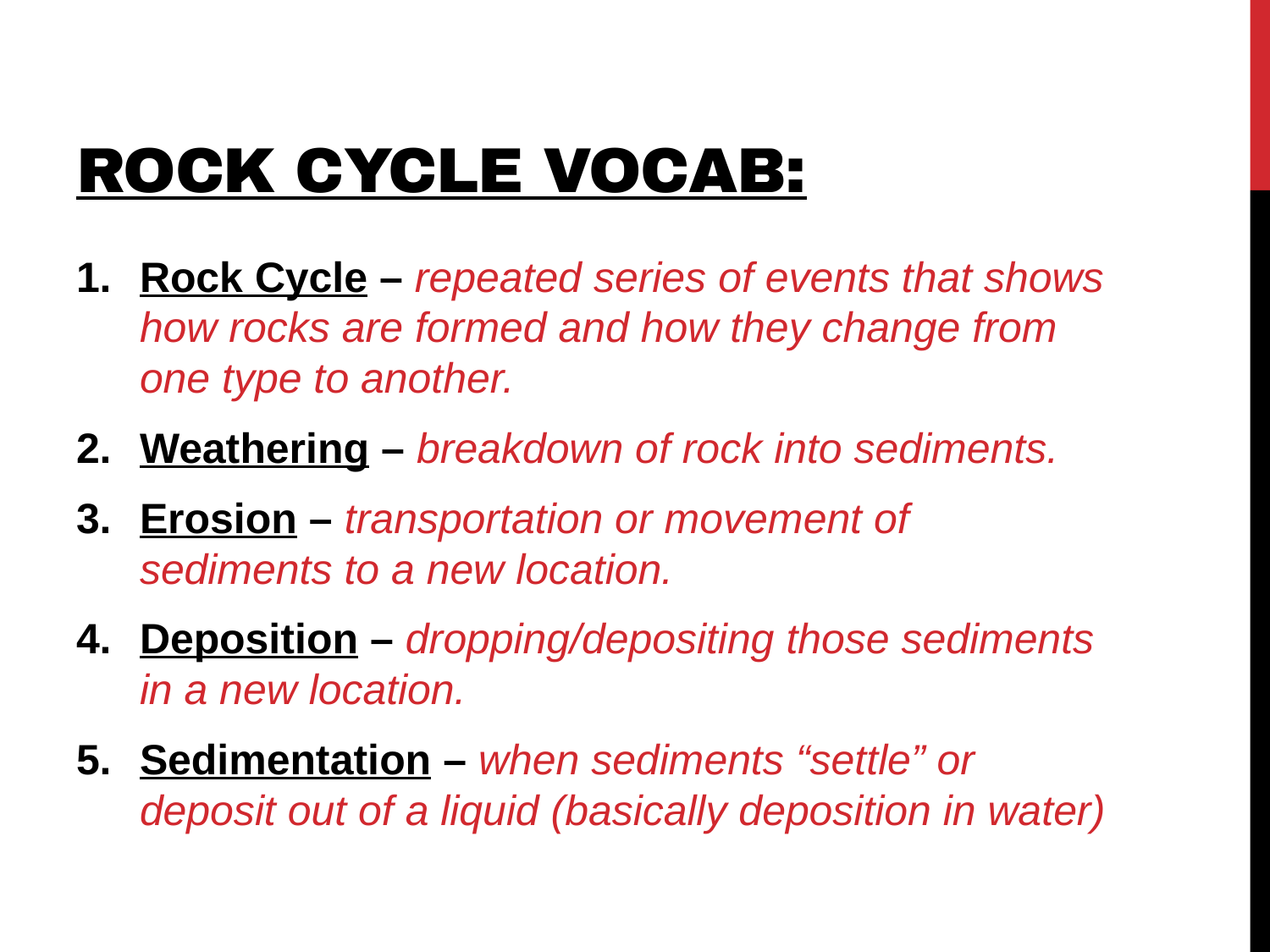

# ROCK CYCLE VOCAB:
Rock Cycle – repeated series of events that shows how rocks are formed and how they change from one type to another.
Weathering – breakdown of rock into sediments.
Erosion – transportation or movement of sediments to a new location.
Deposition – dropping/depositing those sediments in a new location.
Sedimentation – when sediments “settle” or deposit out of a liquid (basically deposition in water)